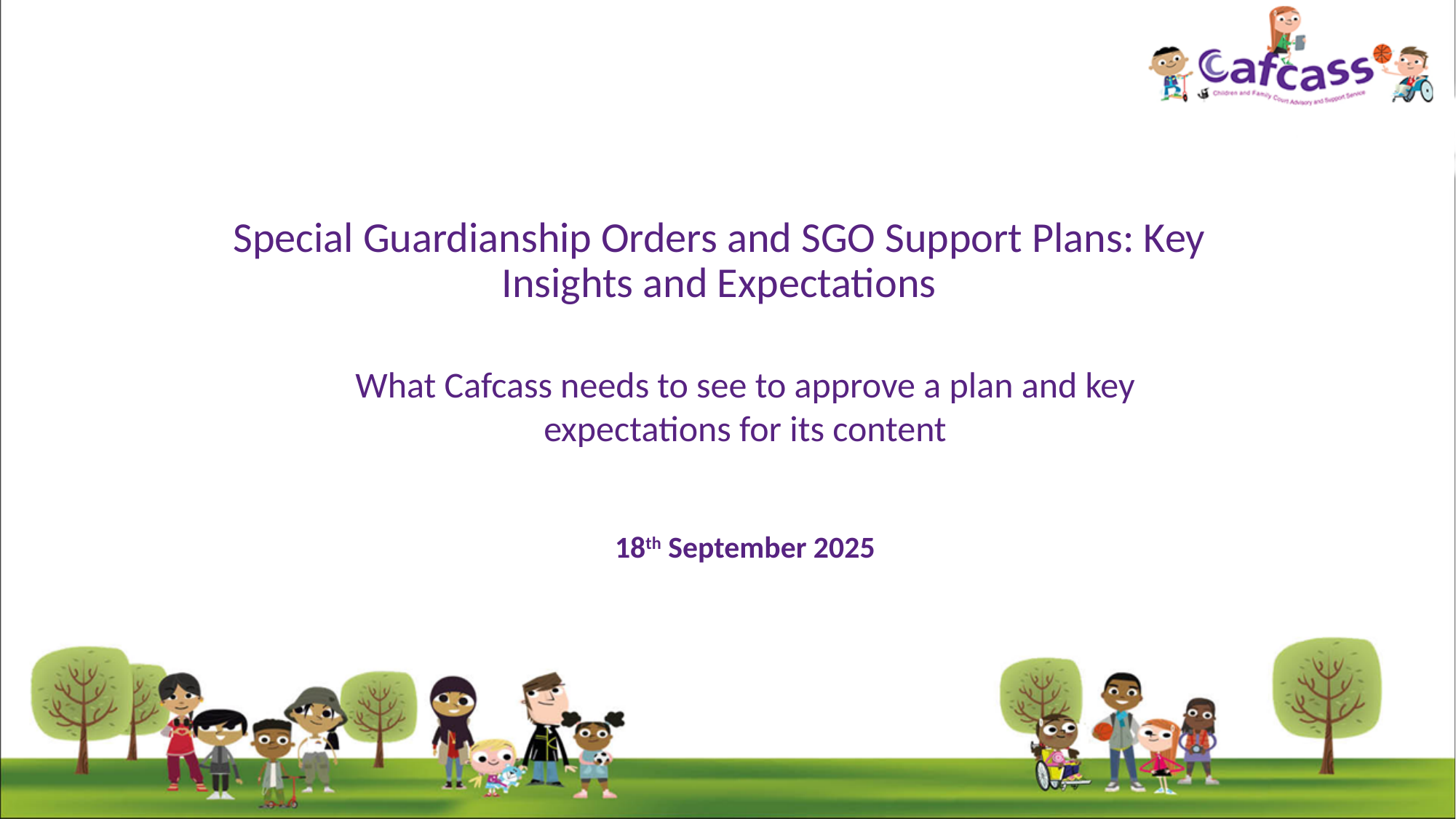

# Special Guardianship Orders and SGO Support Plans: Key Insights and Expectations
What Cafcass needs to see to approve a plan and key expectations for its content

18th September 2025